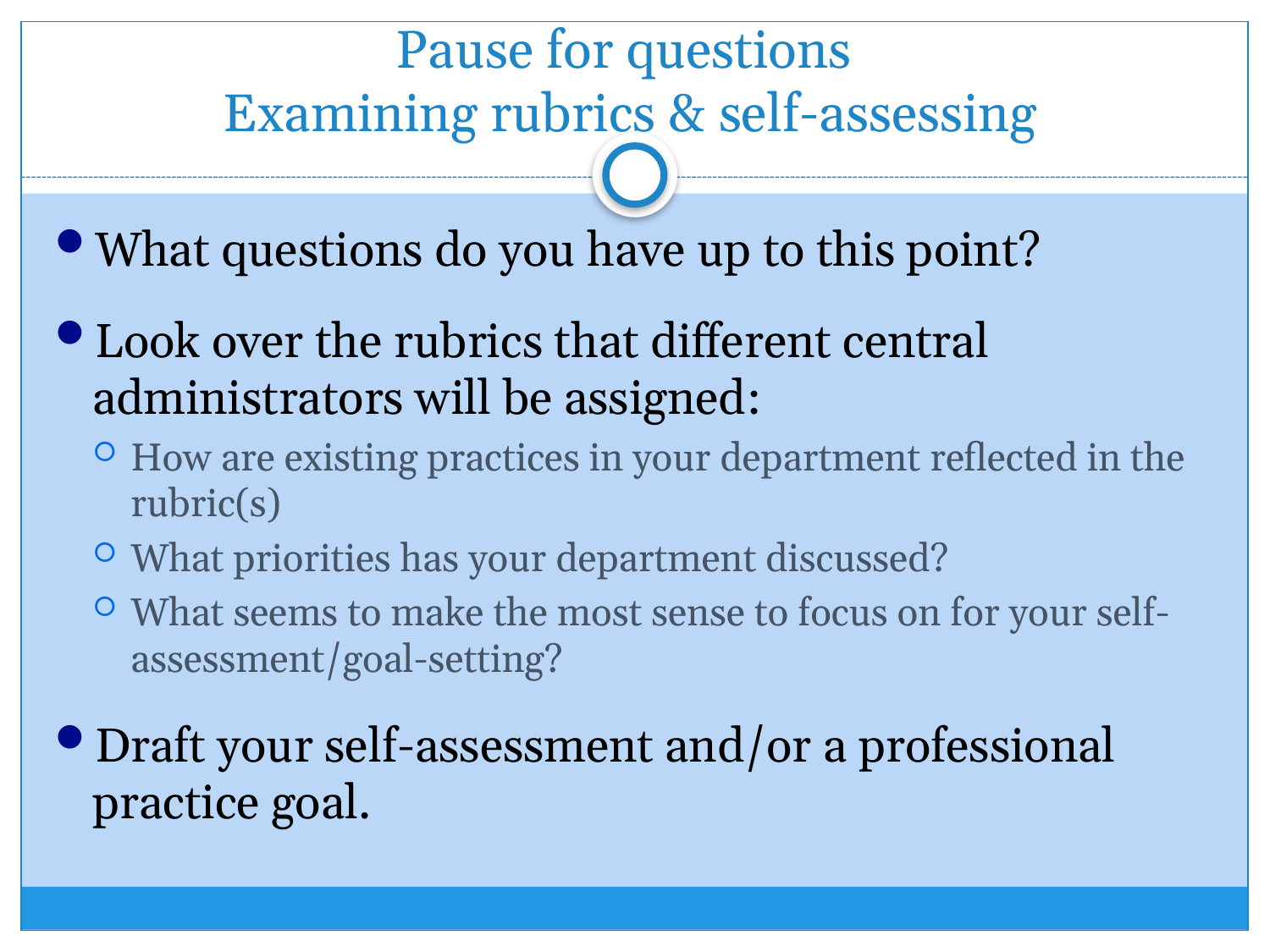

# Pause for questions Examining rubrics & self-assessing
What questions do you have up to this point?

Look over the rubrics that different central administrators will be assigned:
How are existing practices in your department reflected in the rubric(s)
What priorities has your department discussed?
What seems to make the most sense to focus on for your self-assessment/goal-setting?

Draft your self-assessment and/or a professional practice goal.